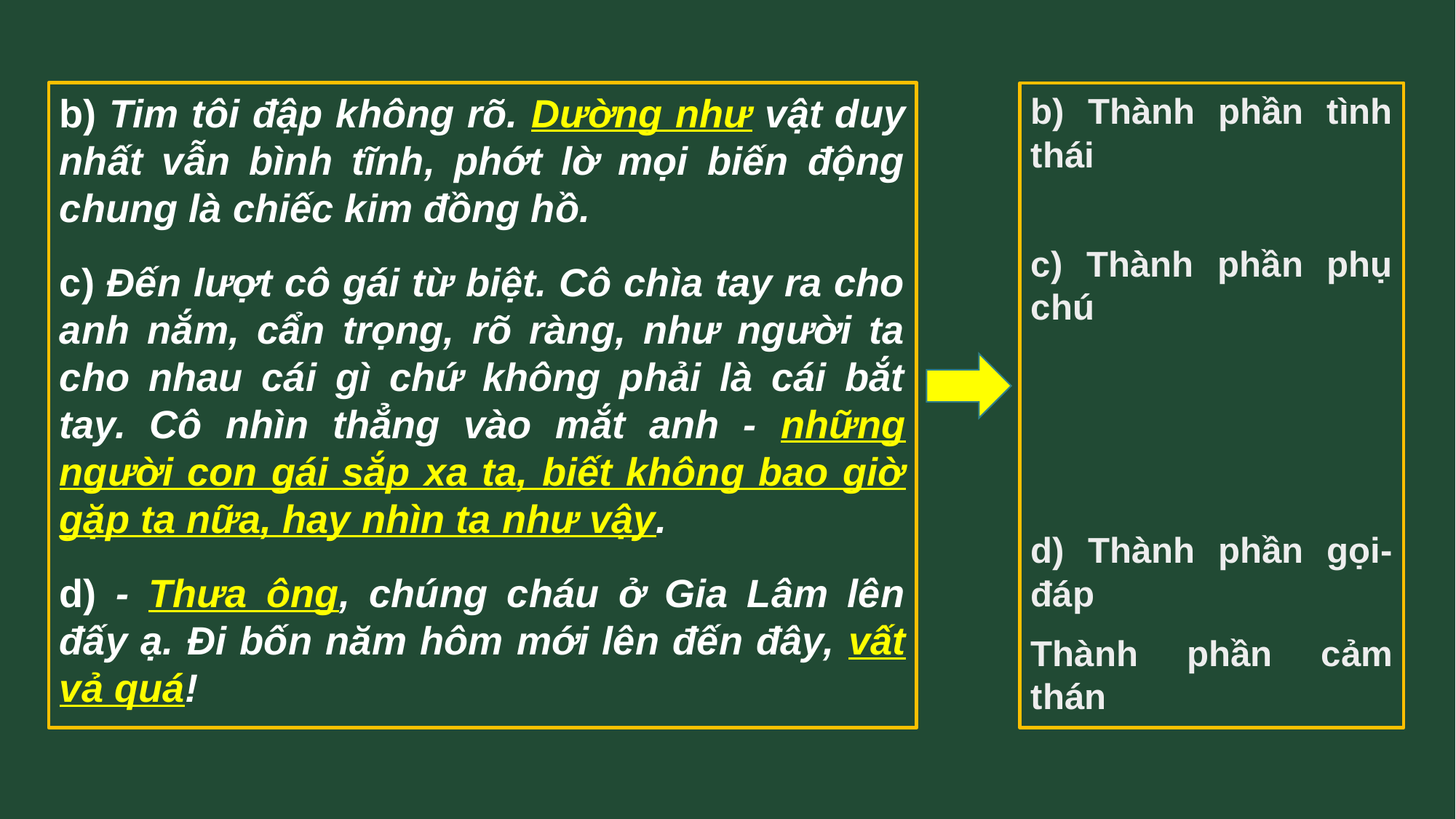

b) Tim tôi đập không rõ. Dường như vật duy nhất vẫn bình tĩnh, phớt lờ mọi biến động chung là chiếc kim đồng hồ.
c) Đến lượt cô gái từ biệt. Cô chìa tay ra cho anh nắm, cẩn trọng, rõ ràng, như người ta cho nhau cái gì chứ không phải là cái bắt tay. Cô nhìn thẳng vào mắt anh - những người con gái sắp xa ta, biết không bao giờ gặp ta nữa, hay nhìn ta như vậy.
d) - Thưa ông, chúng cháu ở Gia Lâm lên đấy ạ. Đi bốn năm hôm mới lên đến đây, vất vả quá!

b) Thành phần tình thái
c) Thành phần phụ chú

d) Thành phần gọi-đáp
Thành phần cảm thán